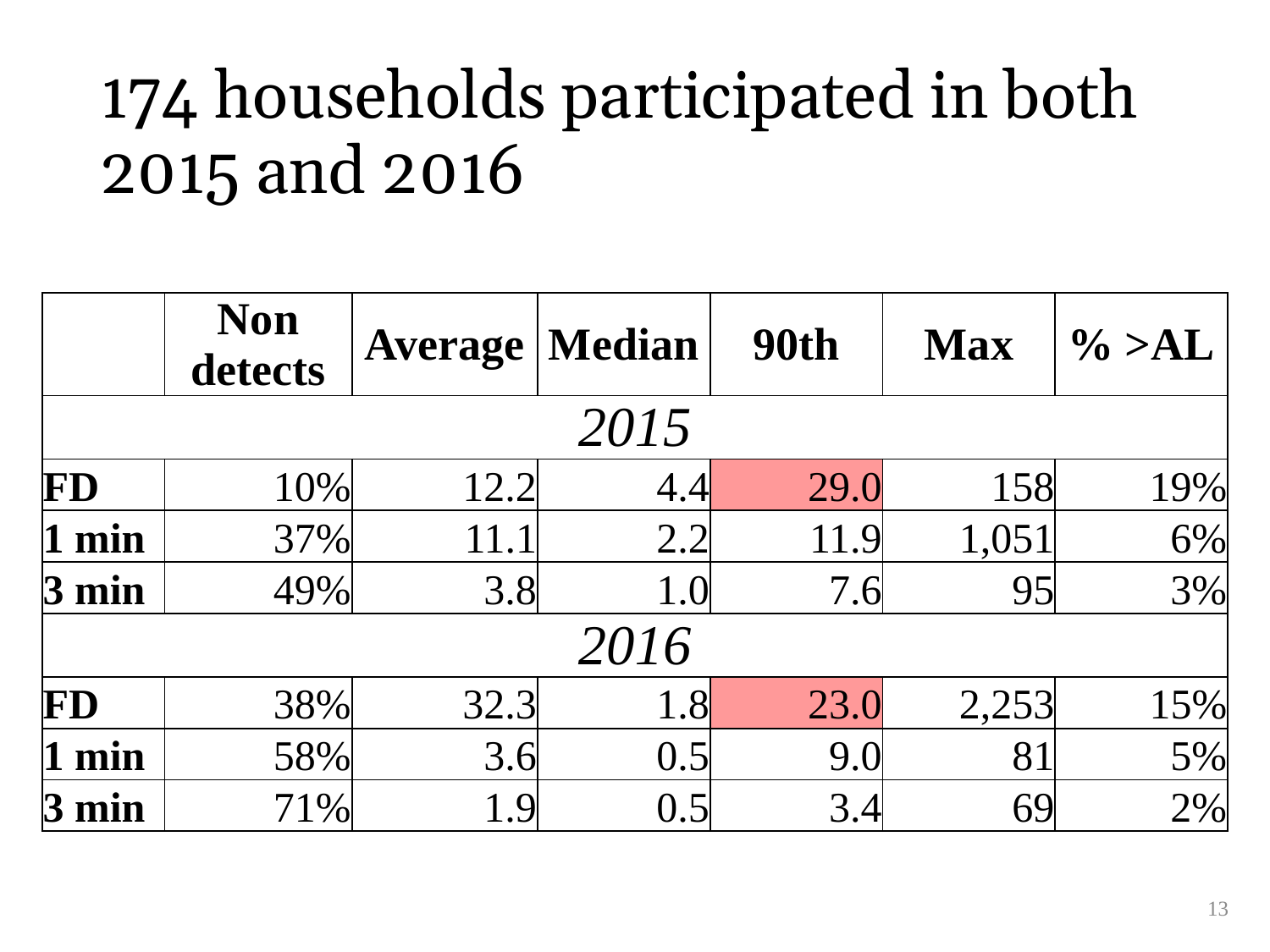

# 174 households participated in both 2015 and 2016
|  | Non detects | Average | Median | 90th | Max | % >AL |
| --- | --- | --- | --- | --- | --- | --- |
| 2015 |  |  |  |  |  |  |
| FD | 10% | 12.2 | 4.4 | 29.0 | 158 | 19% |
| 1 min | 37% | 11.1 | 2.2 | 11.9 | 1,051 | 6% |
| 3 min | 49% | 3.8 | 1.0 | 7.6 | 95 | 3% |
| 2016 |  |  |  |  |  |  |
| FD | 38% | 32.3 | 1.8 | 23.0 | 2,253 | 15% |
| 1 min | 58% | 3.6 | 0.5 | 9.0 | 81 | 5% |
| 3 min | 71% | 1.9 | 0.5 | 3.4 | 69 | 2% |
13